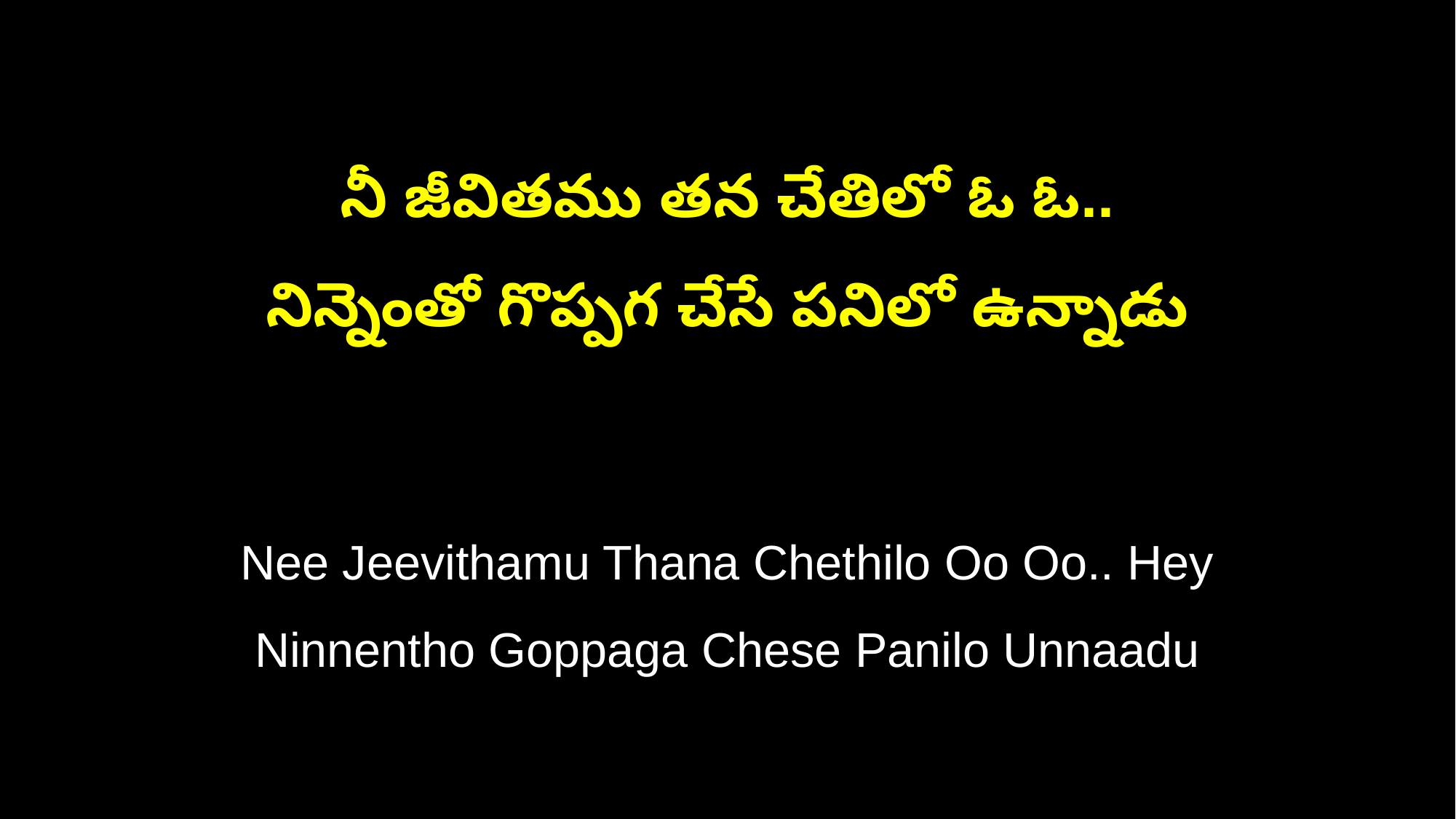

నీ జీవితము తన చేతిలో ఓ ఓ..
నిన్నెంతో గొప్పగ చేసే పనిలో ఉన్నాడు
Nee Jeevithamu Thana Chethilo Oo Oo.. Hey
Ninnentho Goppaga Chese Panilo Unnaadu